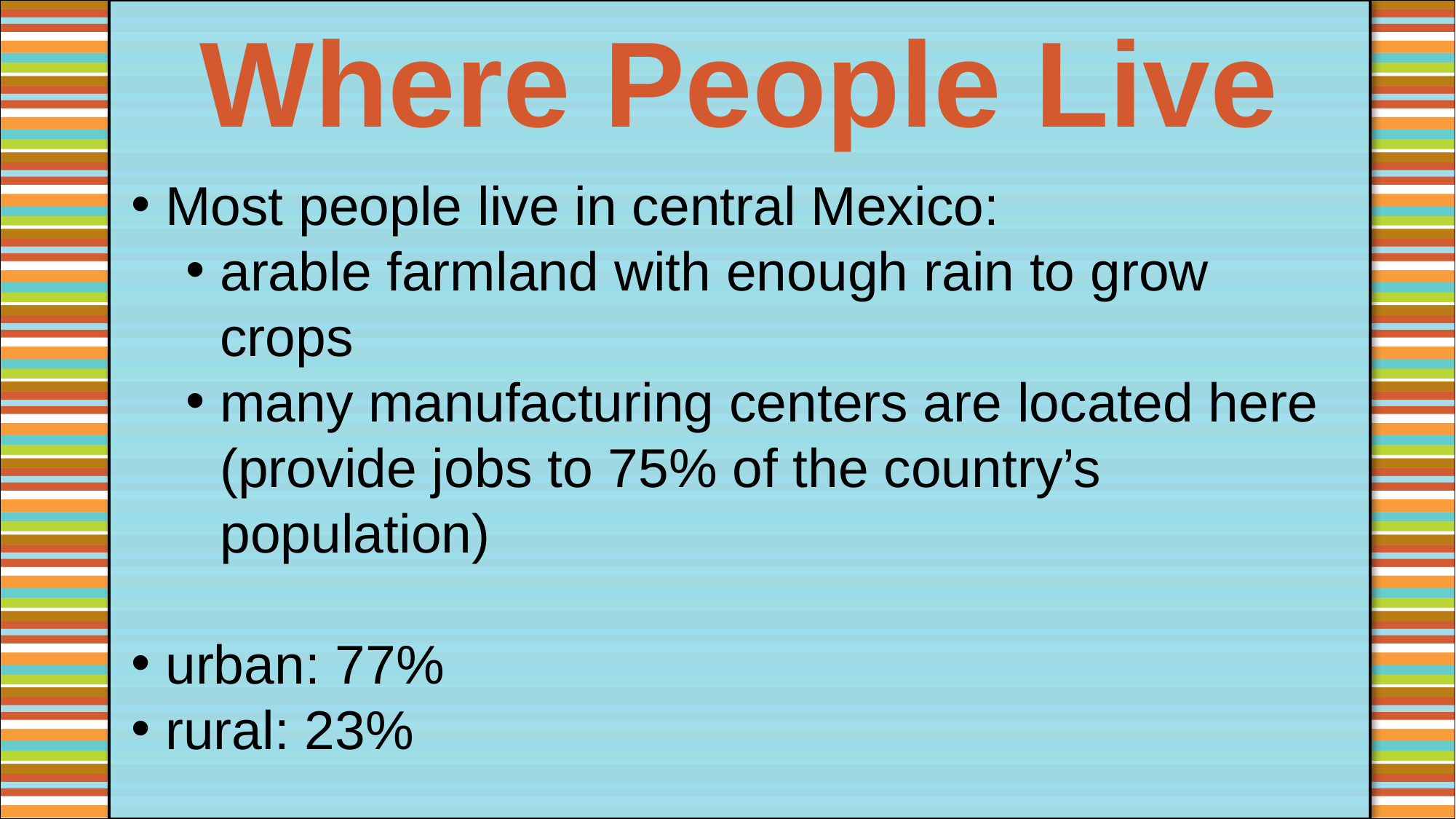

Where People Live
#
Most people live in central Mexico:
arable farmland with enough rain to grow crops
many manufacturing centers are located here (provide jobs to 75% of the country’s population)

urban: 77%
rural: 23%